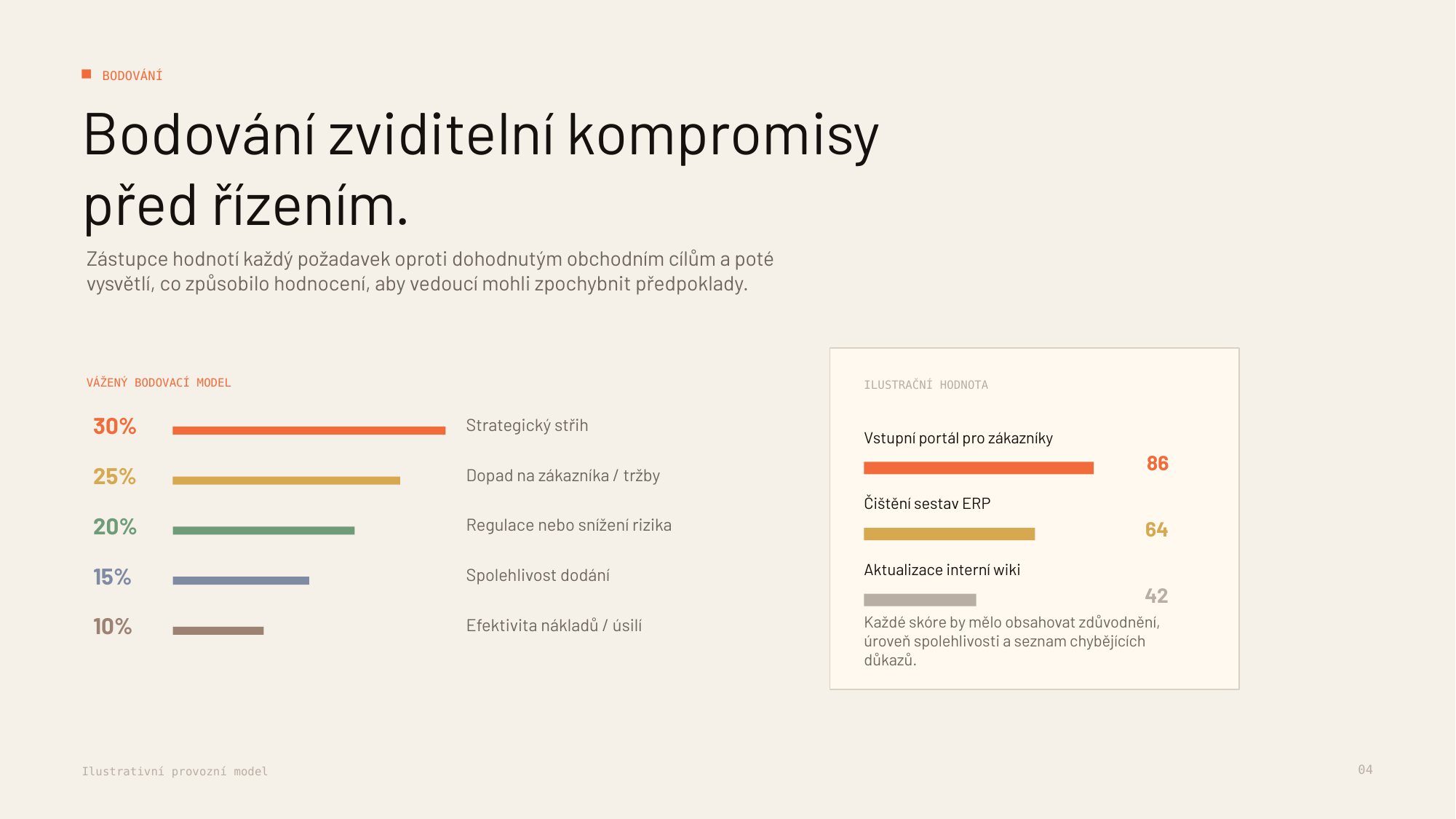

BODOVÁNÍ

Bodování zviditelní kompromisy před řízením.
Zástupce hodnotí každý požadavek oproti dohodnutým obchodním cílům a poté vysvětlí, co způsobilo hodnocení, aby vedoucí mohli zpochybnit předpoklady.

VÁŽENÝ BODOVACÍ MODEL
ILUSTRAČNÍ HODNOTA
30%
Strategický střih

Vstupní portál pro zákazníky
86
25%

Dopad na zákazníka / tržby

Čištění sestav ERP
20%
Regulace nebo snížení rizika
64

Aktualizace interní wiki
15%
Spolehlivost dodání

42

10%
Každé skóre by mělo obsahovat zdůvodnění, úroveň spolehlivosti a seznam chybějících důkazů.
Efektivita nákladů / úsilí

04
Ilustrativní provozní model